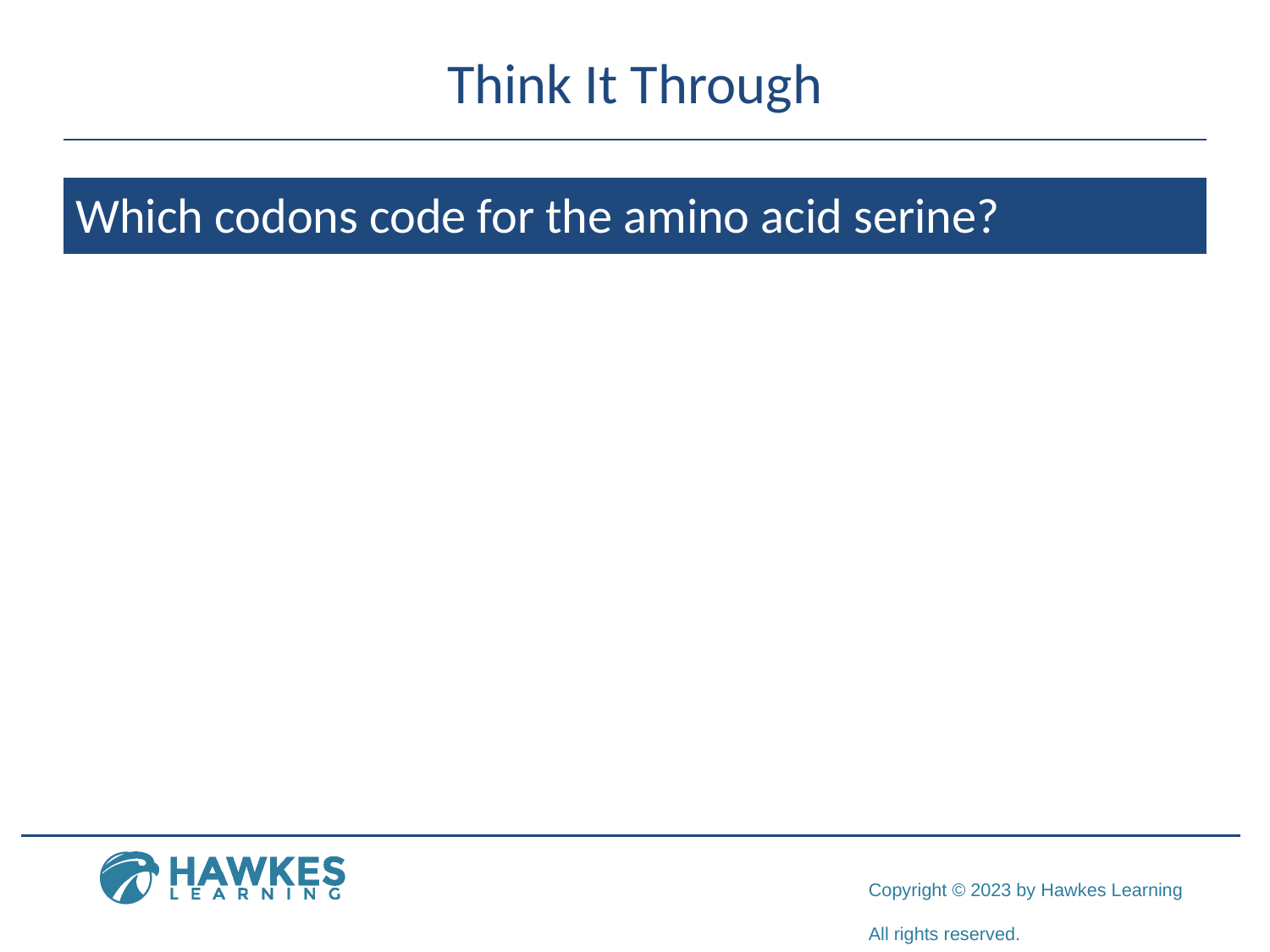

# Think It Through
Which codons code for the amino acid serine?